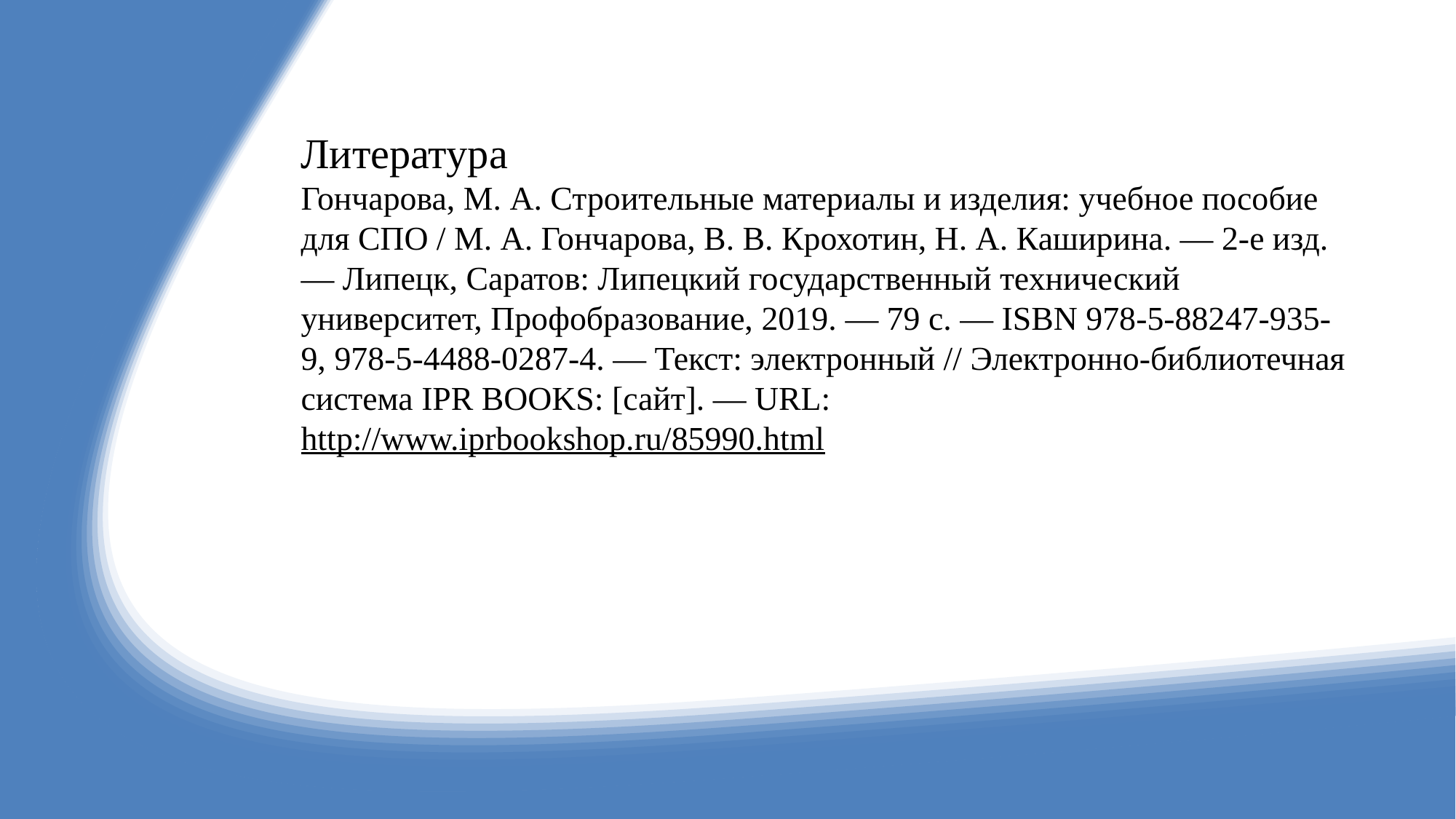

Литература
Гончарова, М. А. Строительные материалы и изделия: учебное пособие для СПО / М. А. Гончарова, В. В. Крохотин, Н. А. Каширина. — 2-е изд. — Липецк, Саратов: Липецкий государственный технический университет, Профобразование, 2019. — 79 c. — ISBN 978-5-88247-935-9, 978-5-4488-0287-4. — Текст: электронный // Электронно-библиотечная система IPR BOOKS: [сайт]. — URL: http://www.iprbookshop.ru/85990.html